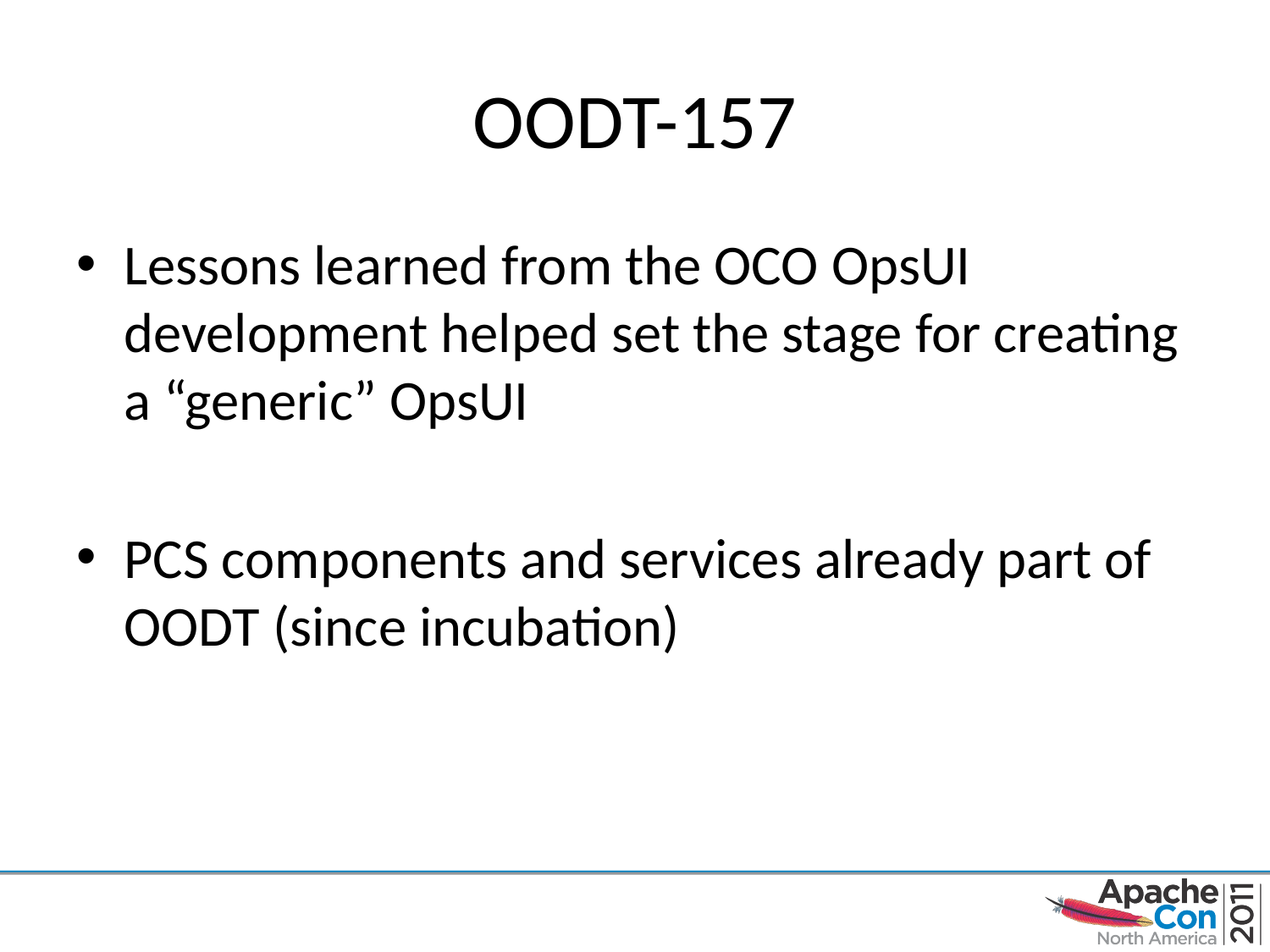

# OODT-157
Lessons learned from the OCO OpsUI development helped set the stage for creating a “generic” OpsUI

PCS components and services already part of OODT (since incubation)